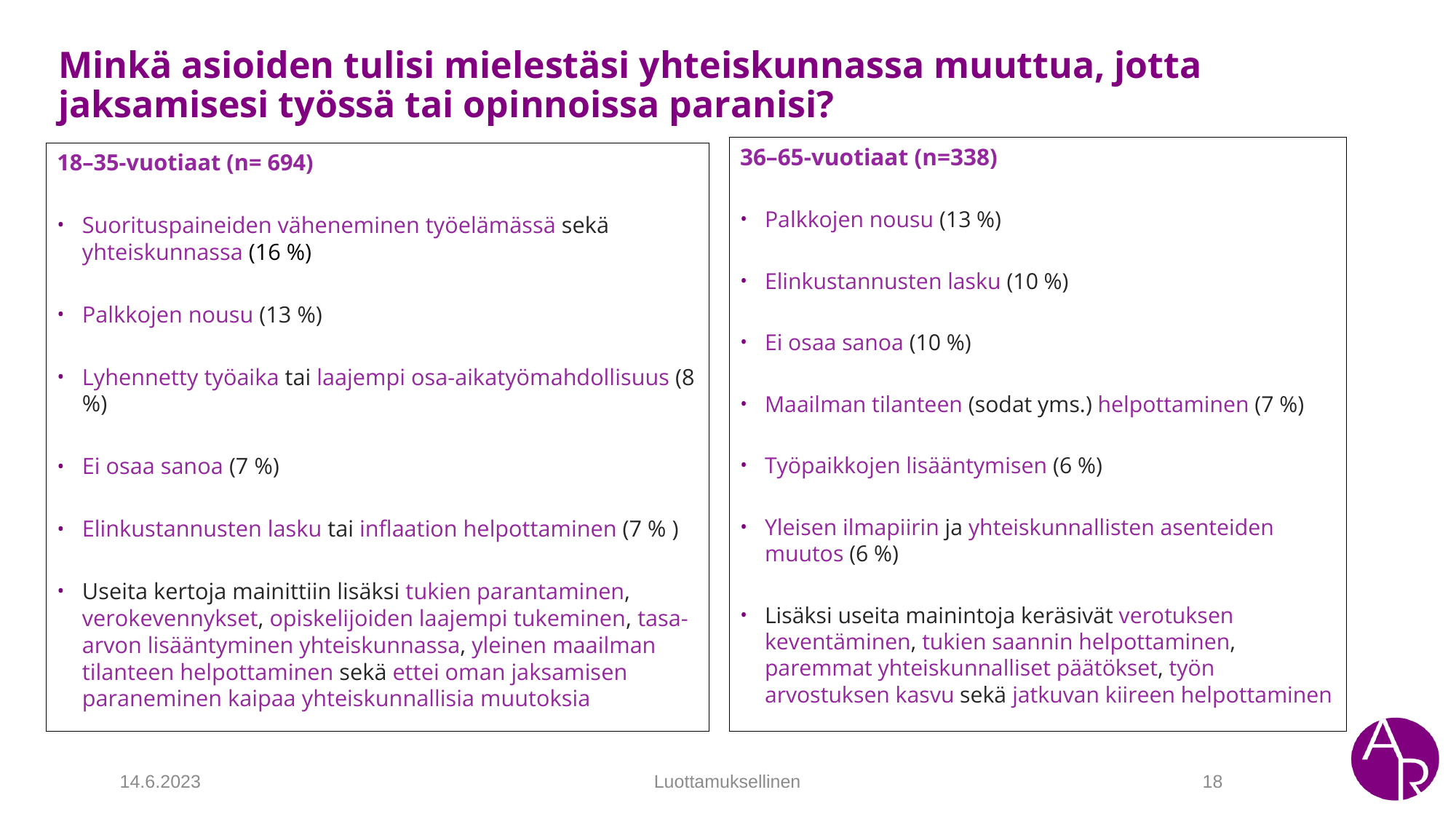

# Minkä asioiden tulisi mielestäsi yhteiskunnassa muuttua, jotta jaksamisesi työssä tai opinnoissa paranisi?
36–65-vuotiaat (n=338)

Palkkojen nousu (13 %)

Elinkustannusten lasku (10 %)

Ei osaa sanoa (10 %)

Maailman tilanteen (sodat yms.) helpottaminen (7 %)

Työpaikkojen lisääntymisen (6 %)

Yleisen ilmapiirin ja yhteiskunnallisten asenteiden muutos (6 %)

Lisäksi useita mainintoja keräsivät verotuksen keventäminen, tukien saannin helpottaminen, paremmat yhteiskunnalliset päätökset, työn arvostuksen kasvu sekä jatkuvan kiireen helpottaminen

18–35-vuotiaat (n= 694)

Suorituspaineiden väheneminen työelämässä sekä yhteiskunnassa (16 %)

Palkkojen nousu (13 %)

Lyhennetty työaika tai laajempi osa-aikatyömahdollisuus (8 %)

Ei osaa sanoa (7 %)

Elinkustannusten lasku tai inflaation helpottaminen (7 % )

Useita kertoja mainittiin lisäksi tukien parantaminen, verokevennykset, opiskelijoiden laajempi tukeminen, tasa-arvon lisääntyminen yhteiskunnassa, yleinen maailman tilanteen helpottaminen sekä ettei oman jaksamisen paraneminen kaipaa yhteiskunnallisia muutoksia
14.6.2023
Luottamuksellinen
18